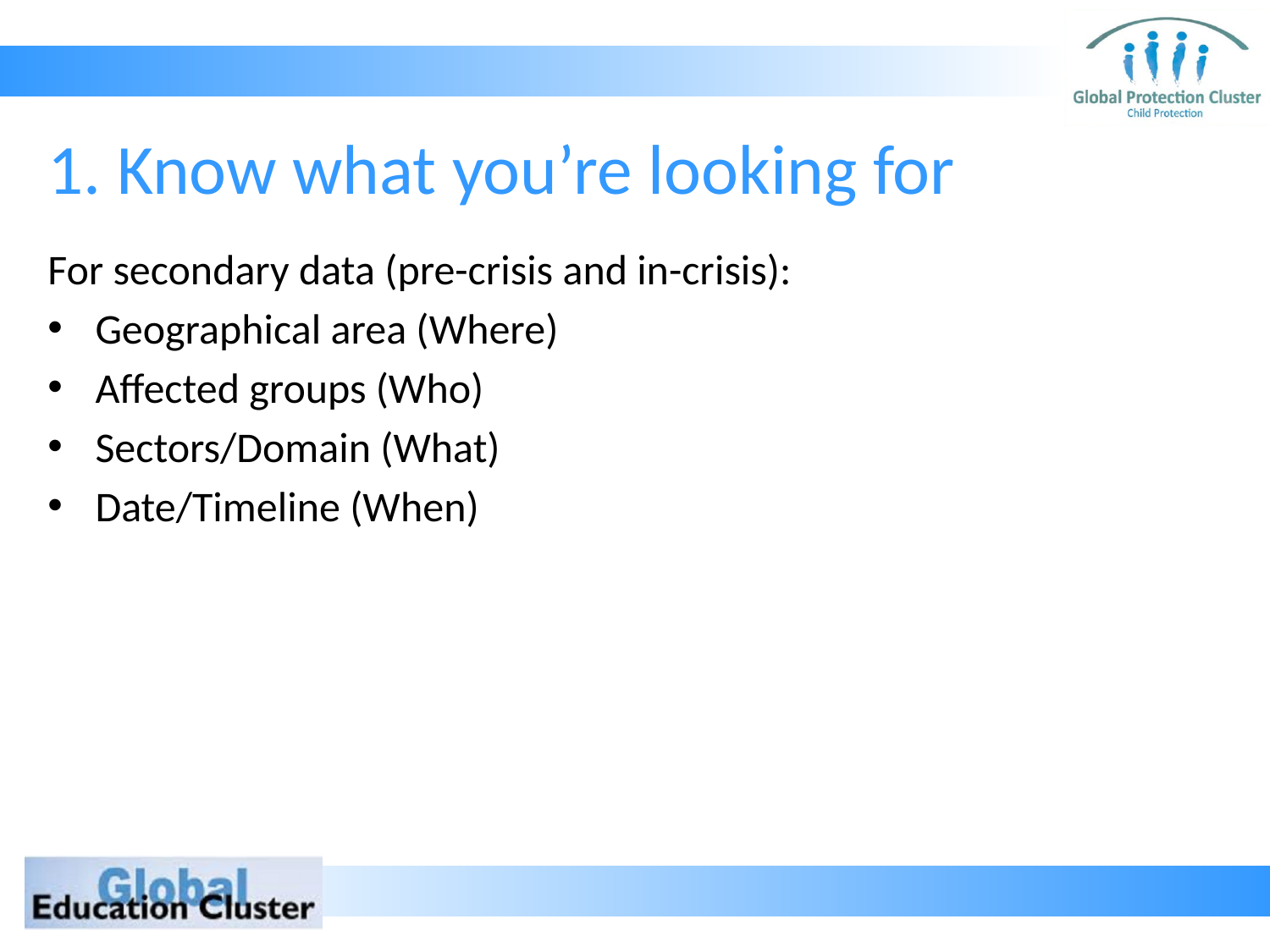

# 1. Know what you’re looking for
For secondary data (pre-crisis and in-crisis):
Geographical area (Where)
Affected groups (Who)
Sectors/Domain (What)
Date/Timeline (When)